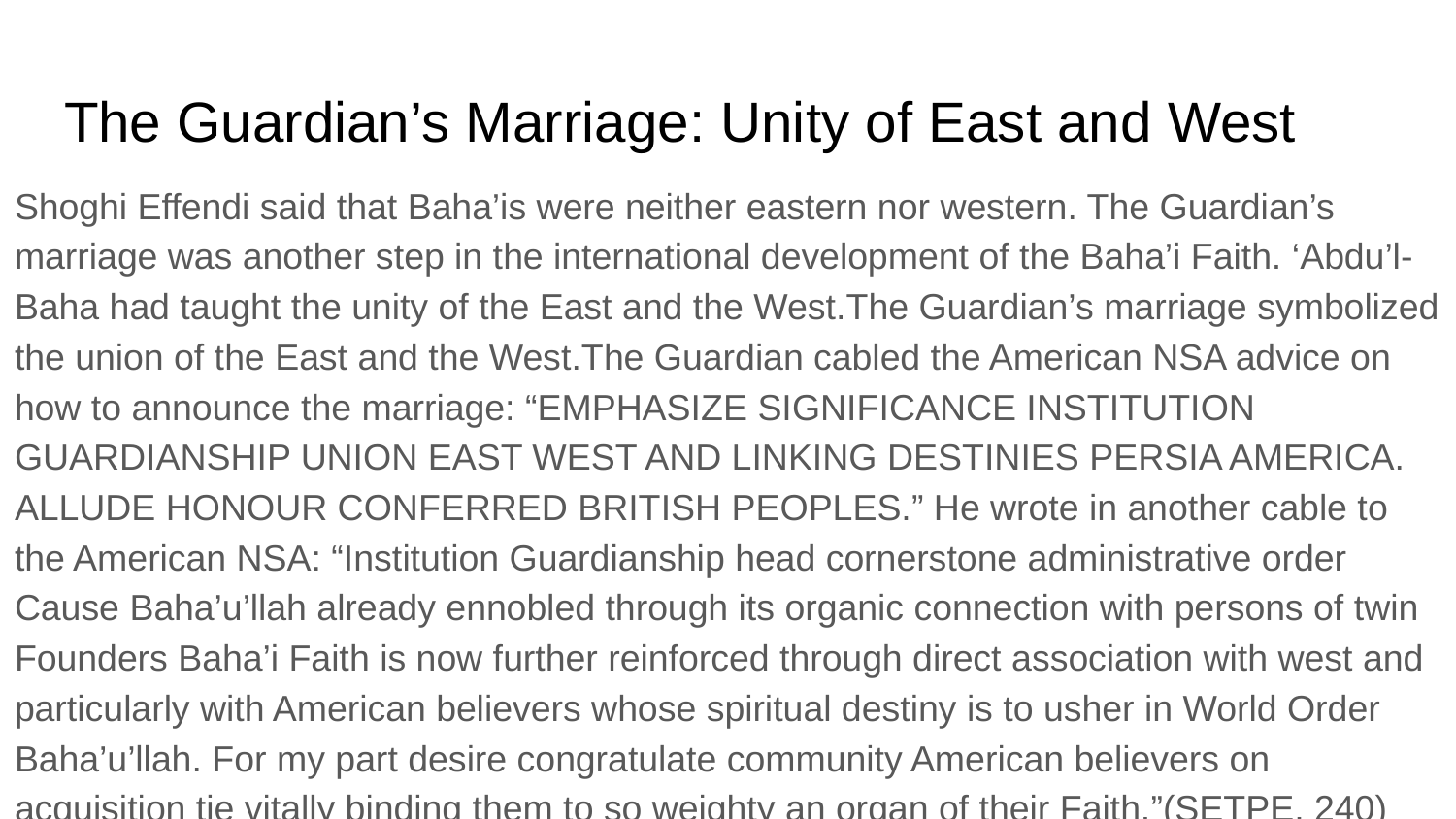

# The Guardian’s Marriage: Unity of East and West
Shoghi Effendi said that Baha’is were neither eastern nor western. The Guardian’s marriage was another step in the international development of the Baha’i Faith. ‘Abdu’l-Baha had taught the unity of the East and the West.The Guardian’s marriage symbolized the union of the East and the West.The Guardian cabled the American NSA advice on how to announce the marriage: “EMPHASIZE SIGNIFICANCE INSTITUTION GUARDIANSHIP UNION EAST WEST AND LINKING DESTINIES PERSIA AMERICA. ALLUDE HONOUR CONFERRED BRITISH PEOPLES.” He wrote in another cable to the American NSA: “Institution Guardianship head cornerstone administrative order Cause Baha’u’llah already ennobled through its organic connection with persons of twin Founders Baha’i Faith is now further reinforced through direct association with west and particularly with American believers whose spiritual destiny is to usher in World Order Baha’u’llah. For my part desire congratulate community American believers on acquisition tie vitally binding them to so weighty an organ of their Faith.”(SETPE, 240)